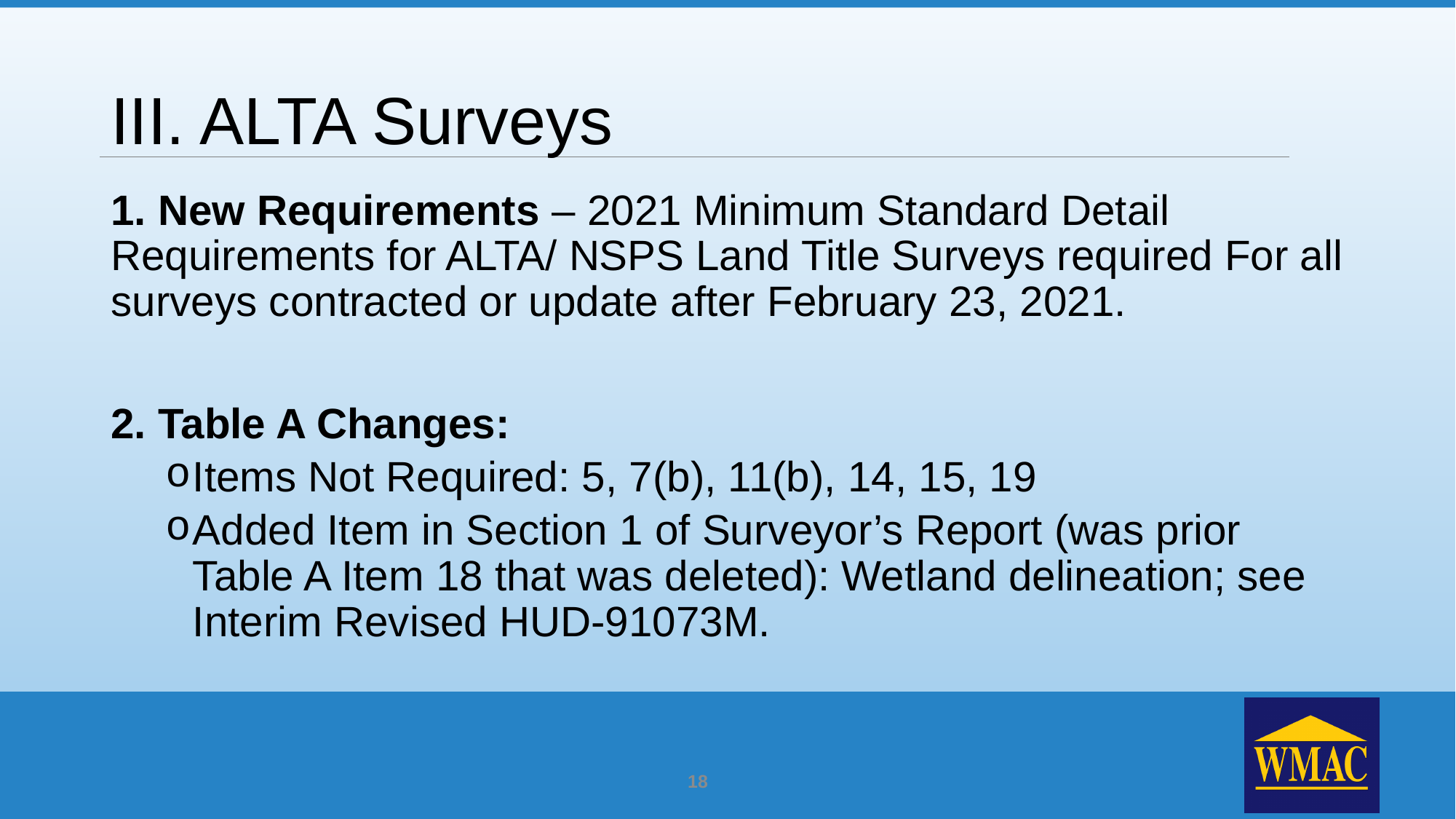

# III. ALTA Surveys
1. New Requirements – 2021 Minimum Standard Detail Requirements for ALTA/ NSPS Land Title Surveys required For all surveys contracted or update after February 23, 2021.

2. Table A Changes:
Items Not Required: 5, 7(b), 11(b), 14, 15, 19
Added Item in Section 1 of Surveyor’s Report (was prior Table A Item 18 that was deleted): Wetland delineation; see Interim Revised HUD-91073M.

18